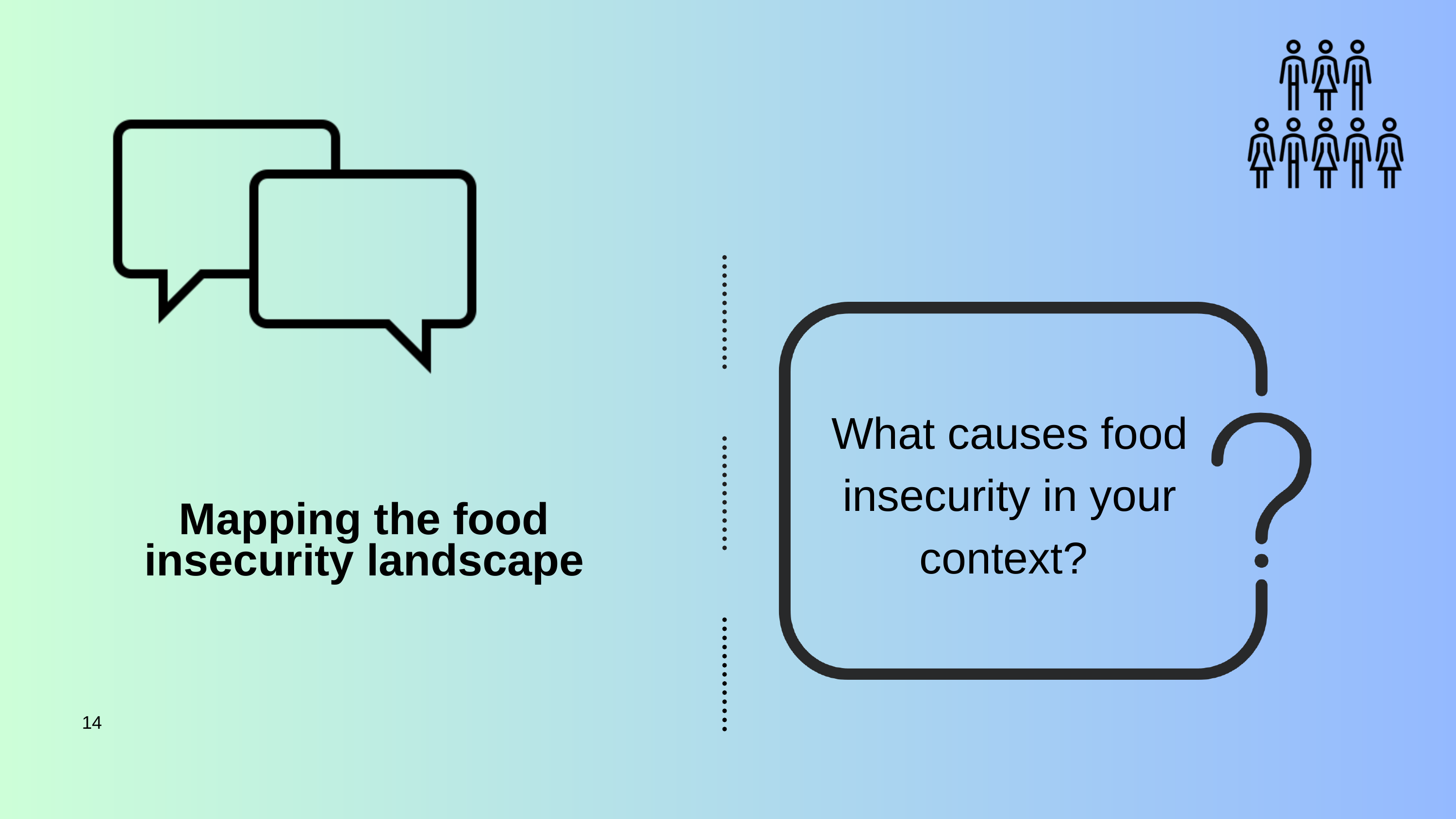

What causes food insecurity in your context? ​

Mapping the food insecurity landscape

14